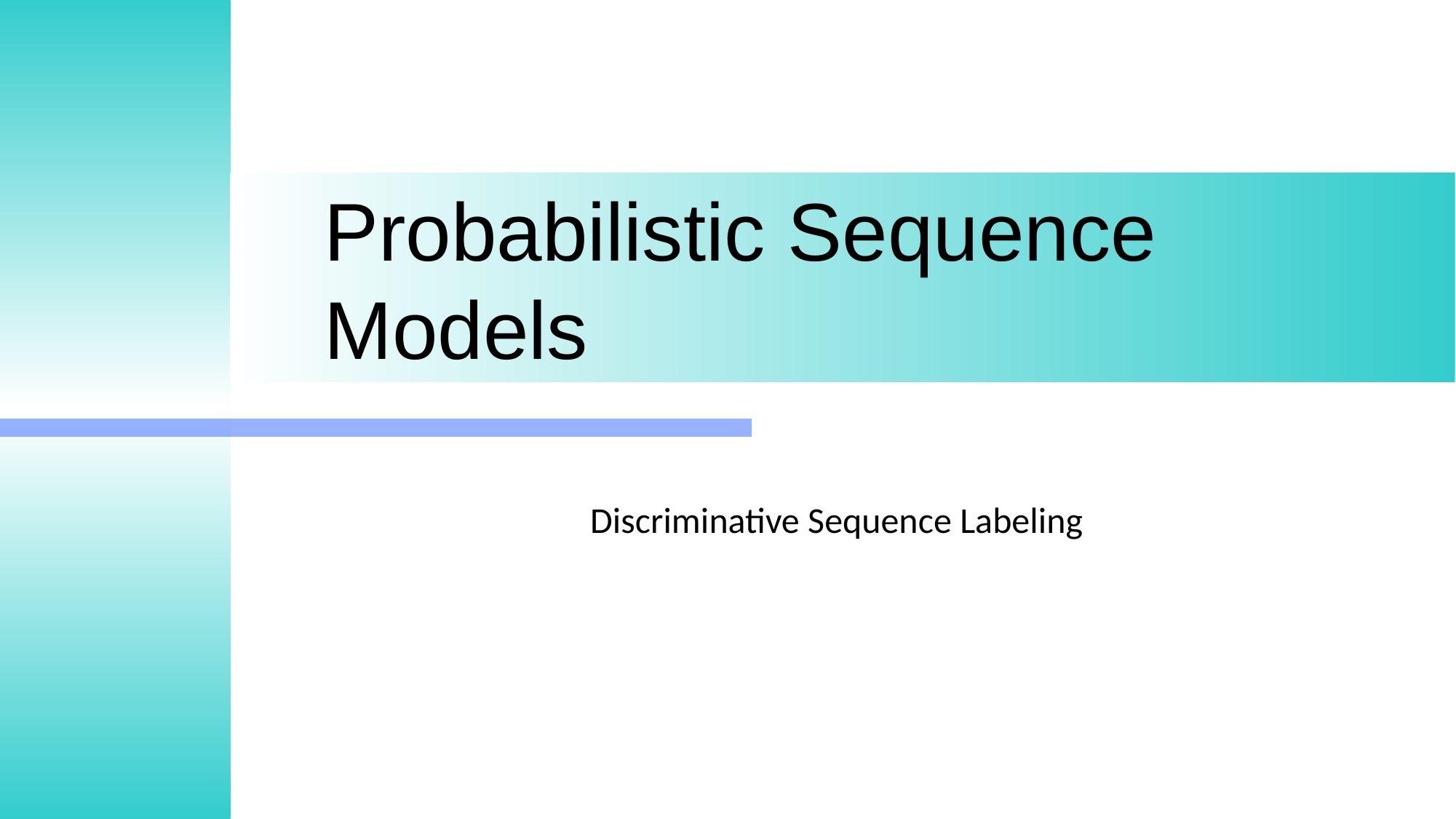

# Probabilistic Sequence Models
Discriminative Sequence Labeling